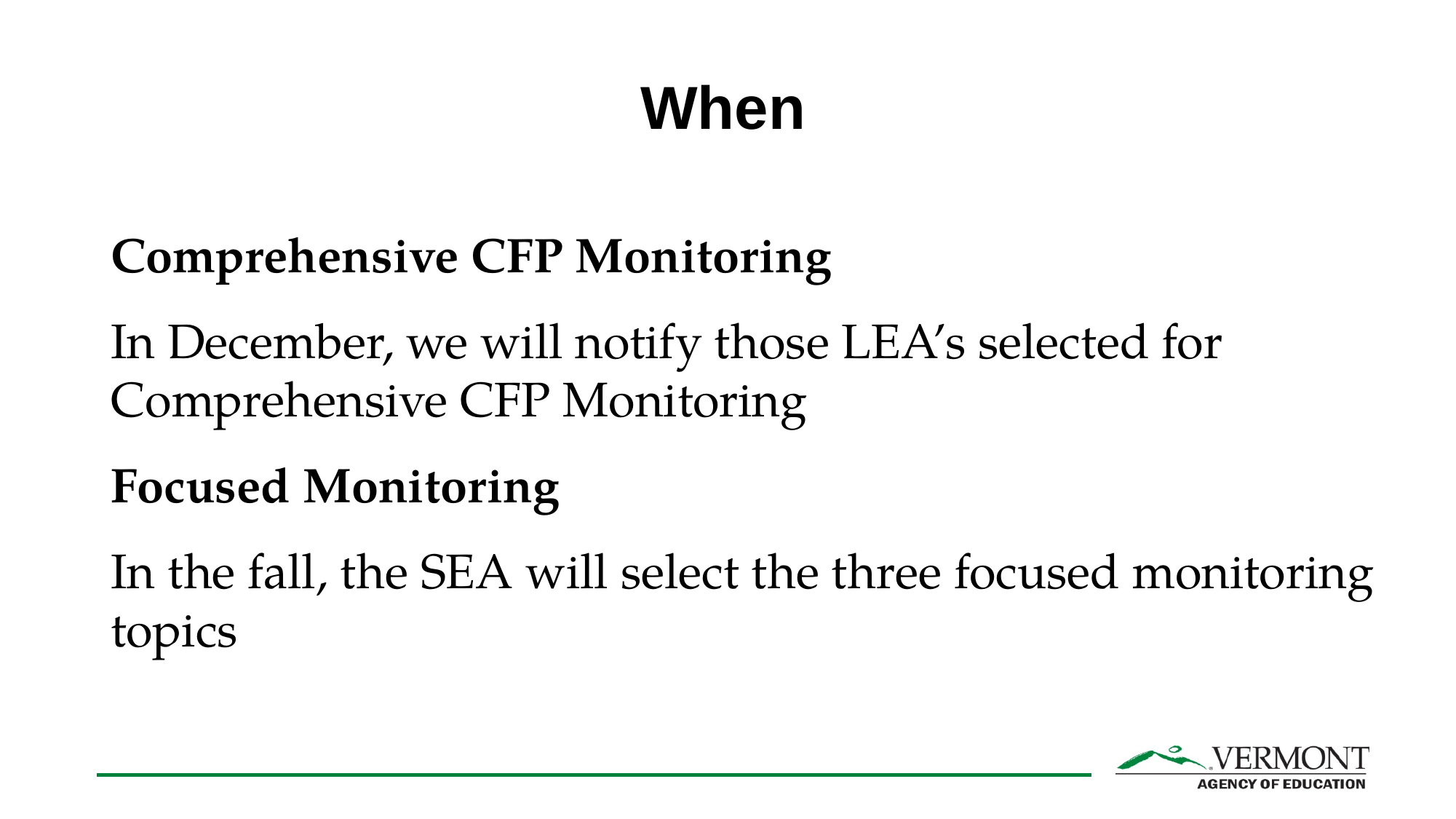

# When
Comprehensive CFP Monitoring
In December, we will notify those LEA’s selected for Comprehensive CFP Monitoring
Focused Monitoring
In the fall, the SEA will select the three focused monitoring topics